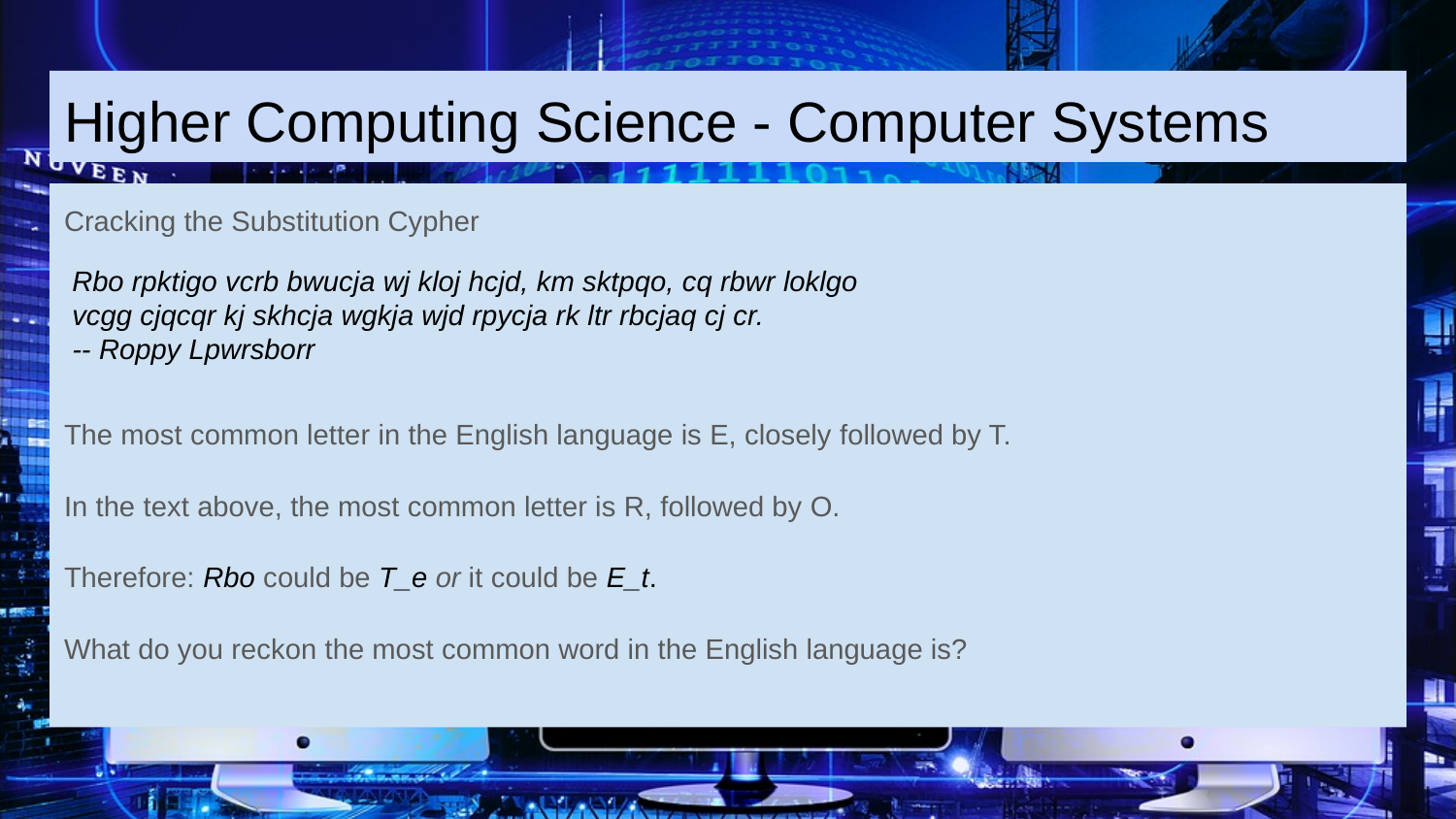

# Higher Computing Science - Computer Systems
Cracking the Substitution Cypher

The most common letter in the English language is E, closely followed by T.
In the text above, the most common letter is R, followed by O.
Therefore: Rbo could be T_e or it could be E_t.
What do you reckon the most common word in the English language is?

Rbo rpktigo vcrb bwucja wj kloj hcjd, km sktpqo, cq rbwr loklgo
vcgg cjqcqr kj skhcja wgkja wjd rpycja rk ltr rbcjaq cj cr.
-- Roppy Lpwrsborr